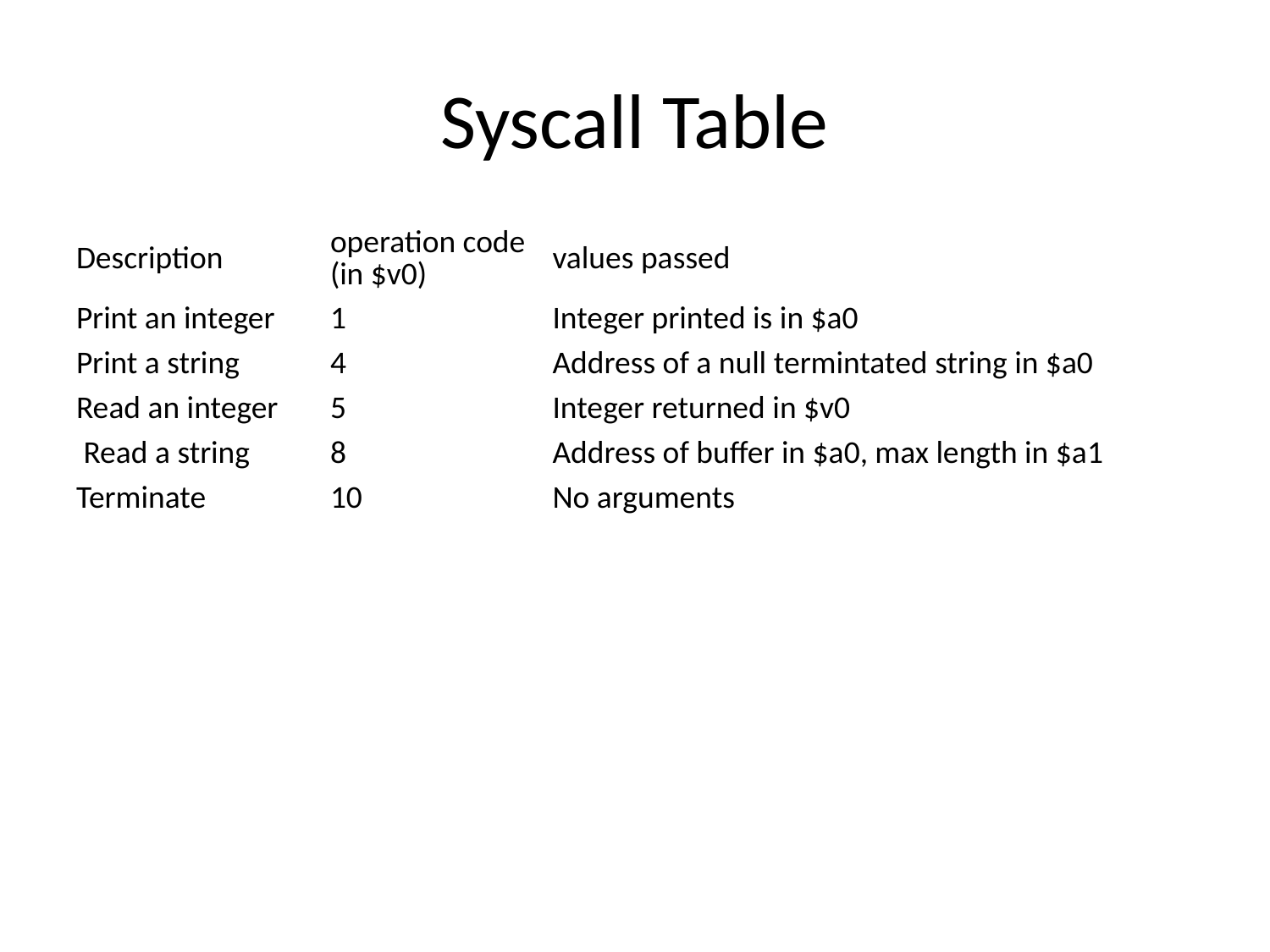

# Syscall Table
| Description | operation code (in $v0) | values passed |
| --- | --- | --- |
| Print an integer | 1 | Integer printed is in $a0 |
| Print a string | 4 | Address of a null termintated string in $a0 |
| Read an integer | 5 | Integer returned in $v0 |
| Read a string | 8 | Address of buffer in $a0, max length in $a1 |
| Terminate | 10 | No arguments |
|  |  |  |